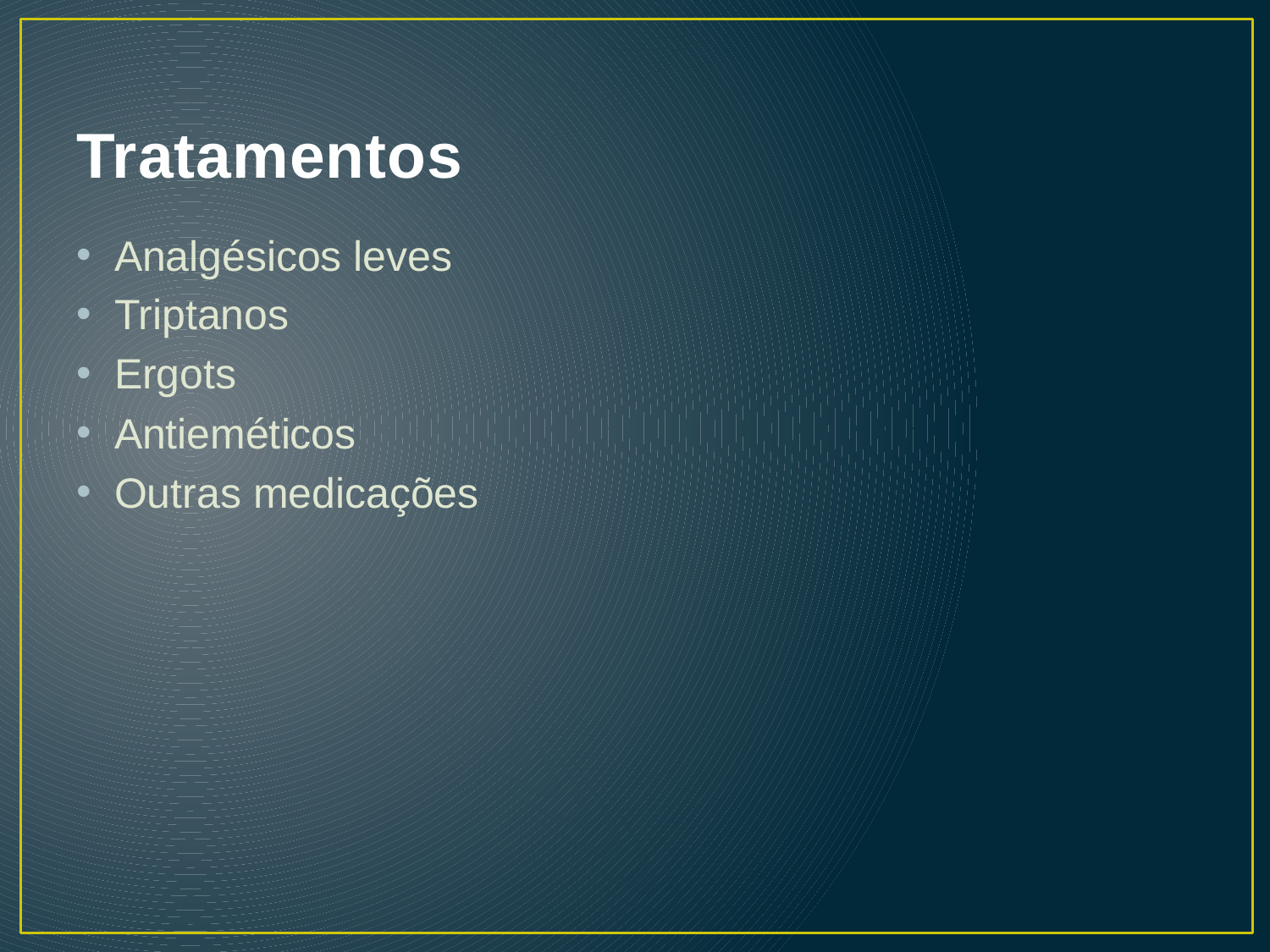

# Tratamentos
Analgésicos leves
Triptanos
Ergots
Antieméticos
Outras medicações